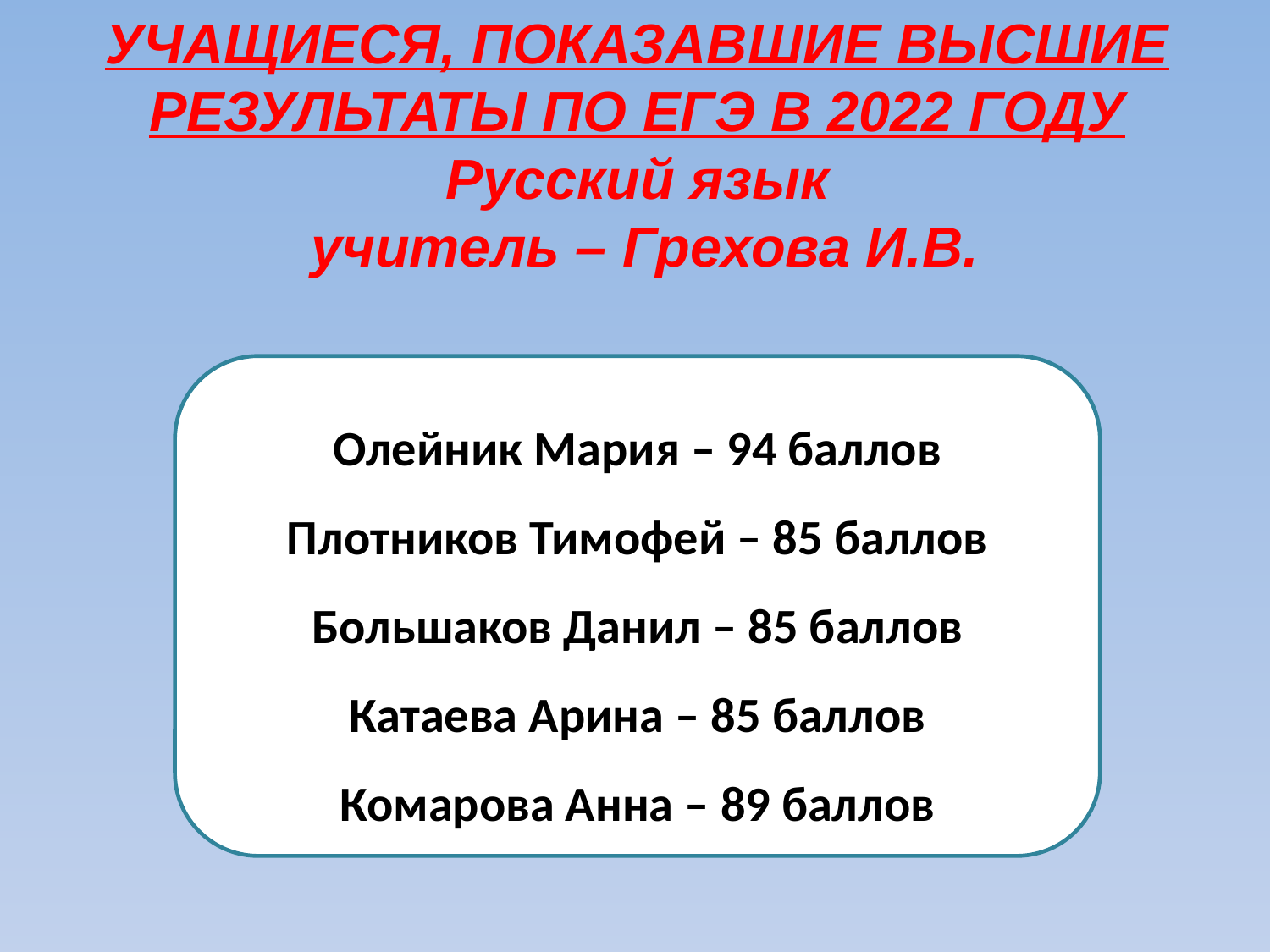

УЧАЩИЕСЯ, ПОКАЗАВШИЕ ВЫСШИЕ
РЕЗУЛЬТАТЫ ПО ЕГЭ В 2022 ГОДУ
Русский язык
 учитель – Грехова И.В.
Олейник Мария – 94 баллов
Плотников Тимофей – 85 баллов
Большаков Данил – 85 баллов
Катаева Арина – 85 баллов
Комарова Анна – 89 баллов